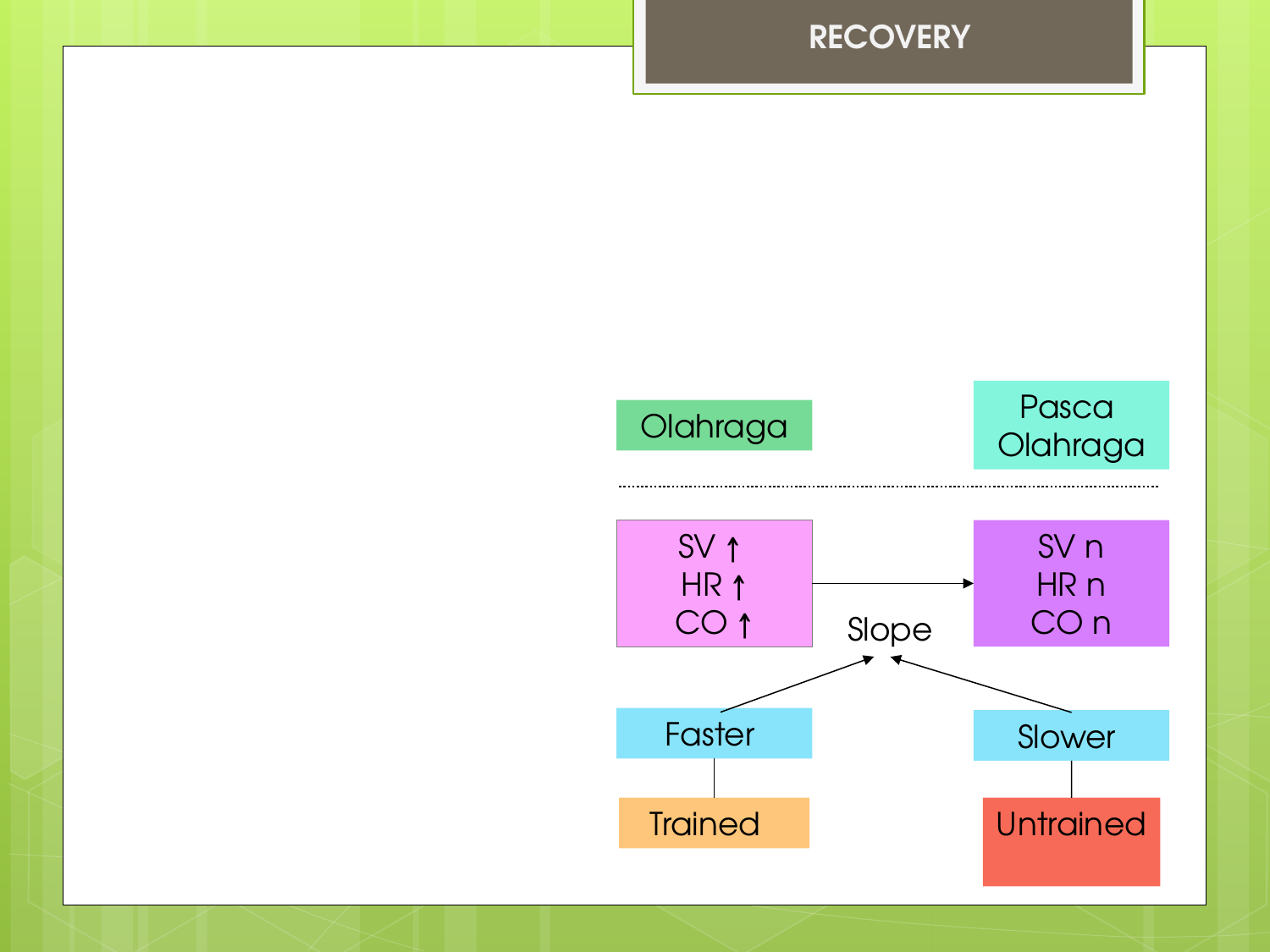

RECOVERY
Pasca
Olahraga
Olahraga
SV n
HR n
CO n
SV ↑
HR ↑
CO ↑
Slope
Faster
Slower
Trained
Untrained